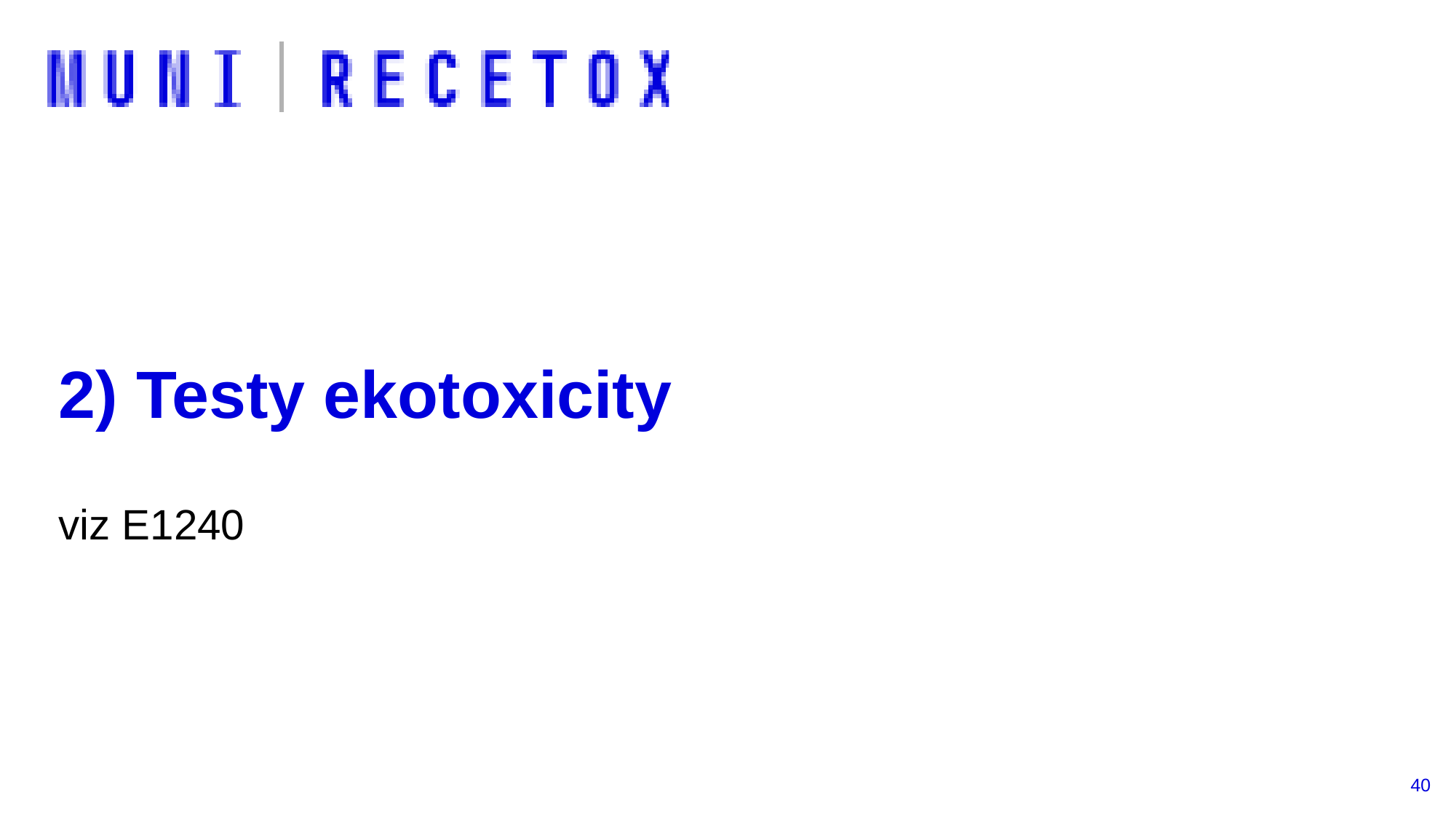

# 2) Testy ekotoxicity
viz E1240
40